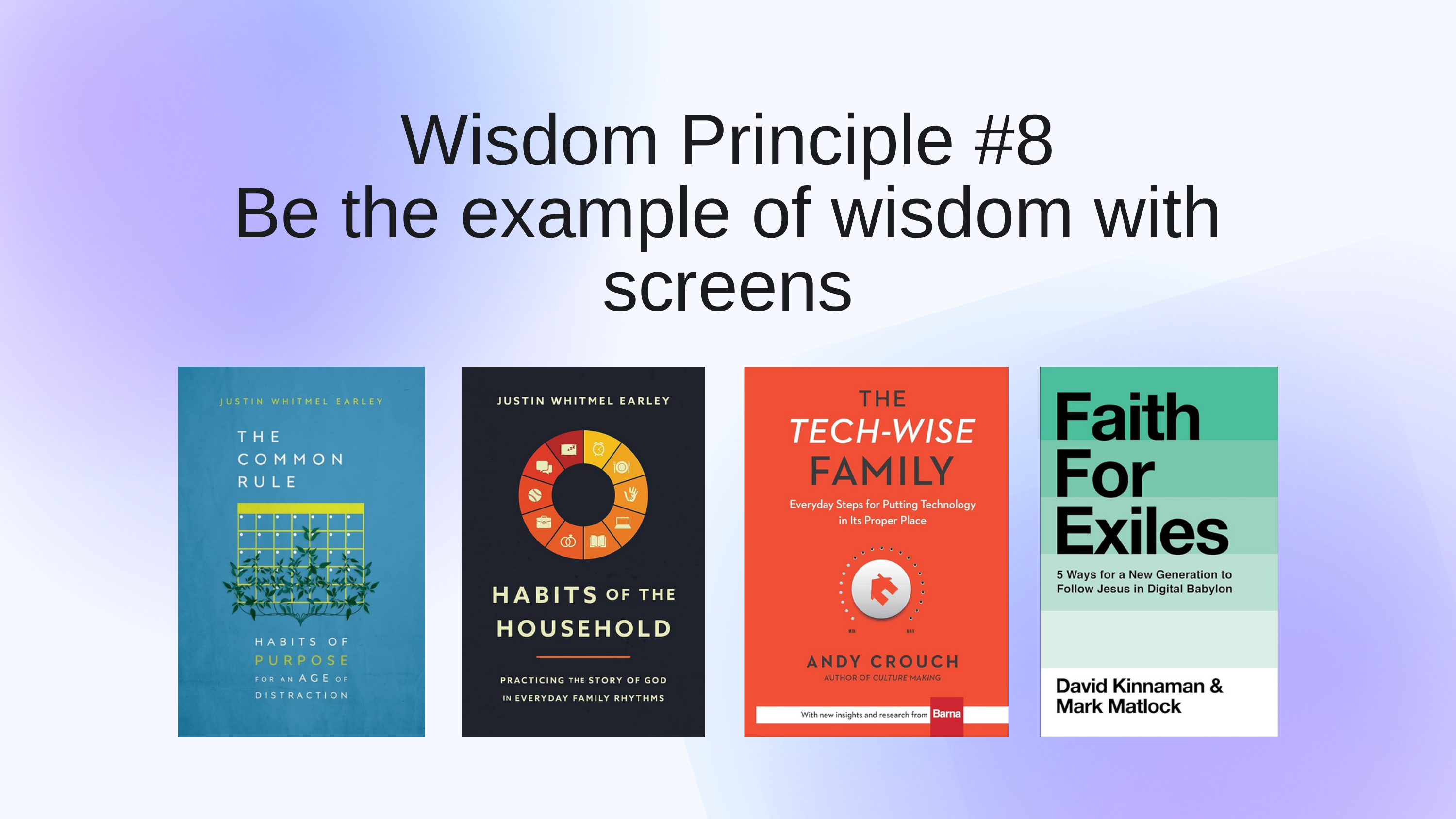

Wisdom Principle #8
Be the example of wisdom with screens